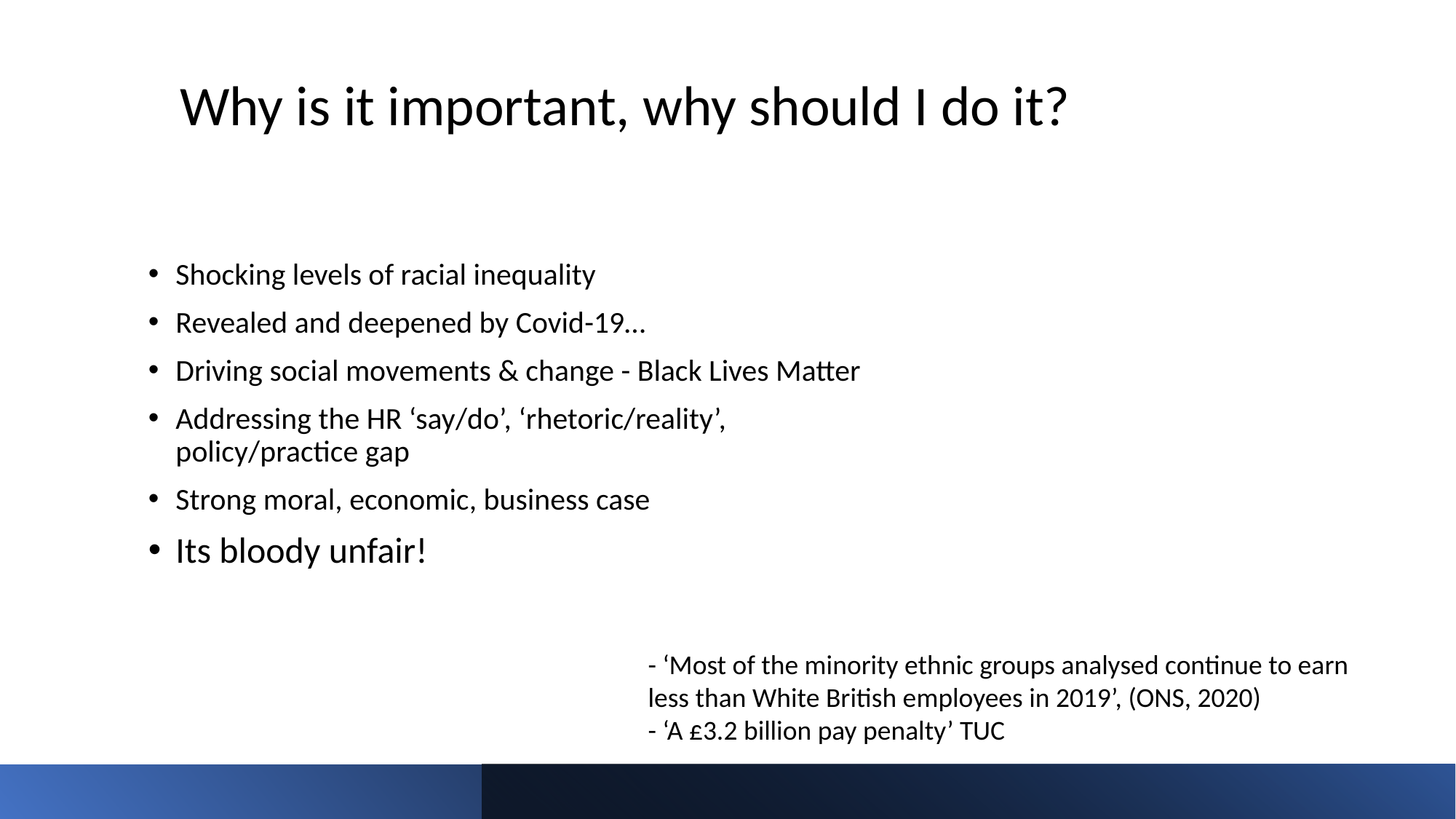

# Why is it important, why should I do it?
Shocking levels of racial inequality
Revealed and deepened by Covid-19…
Driving social movements & change - Black Lives Matter
Addressing the HR ‘say/do’, ‘rhetoric/reality’, policy/practice gap
Strong moral, economic, business case
Its bloody unfair!
- ‘Most of the minority ethnic groups analysed continue to earn less than White British employees in 2019’, (ONS, 2020)
- ‘A £3.2 billion pay penalty’ TUC